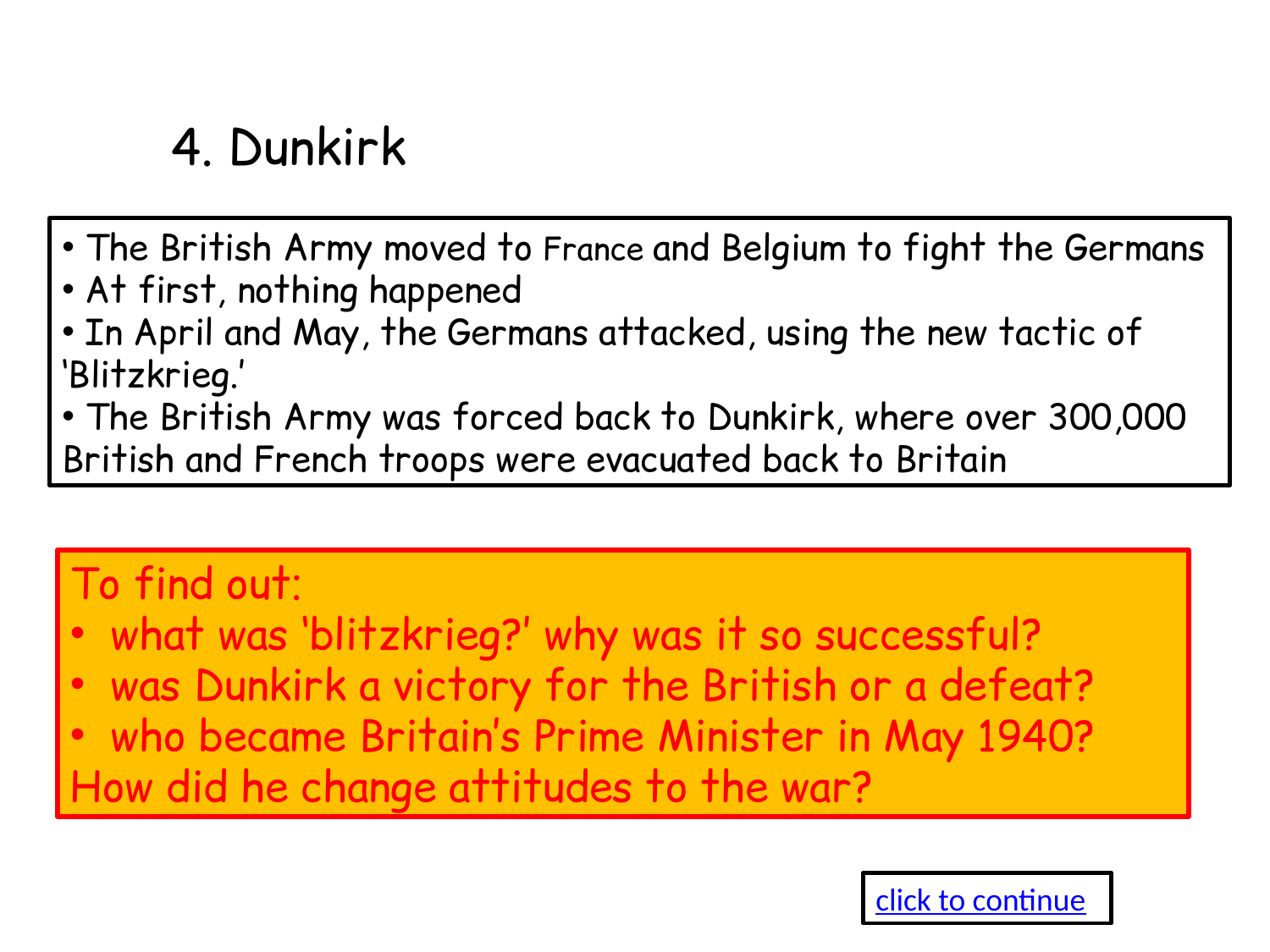

4. Dunkirk
 The British Army moved to France and Belgium to fight the Germans
 At first, nothing happened
 In April and May, the Germans attacked, using the new tactic of ‘Blitzkrieg.’
 The British Army was forced back to Dunkirk, where over 300,000 British and French troops were evacuated back to Britain
To find out:
  what was ‘blitzkrieg?’ why was it so successful?
  was Dunkirk a victory for the British or a defeat?
  who became Britain’s Prime Minister in May 1940? How did he change attitudes to the war?
click to continue